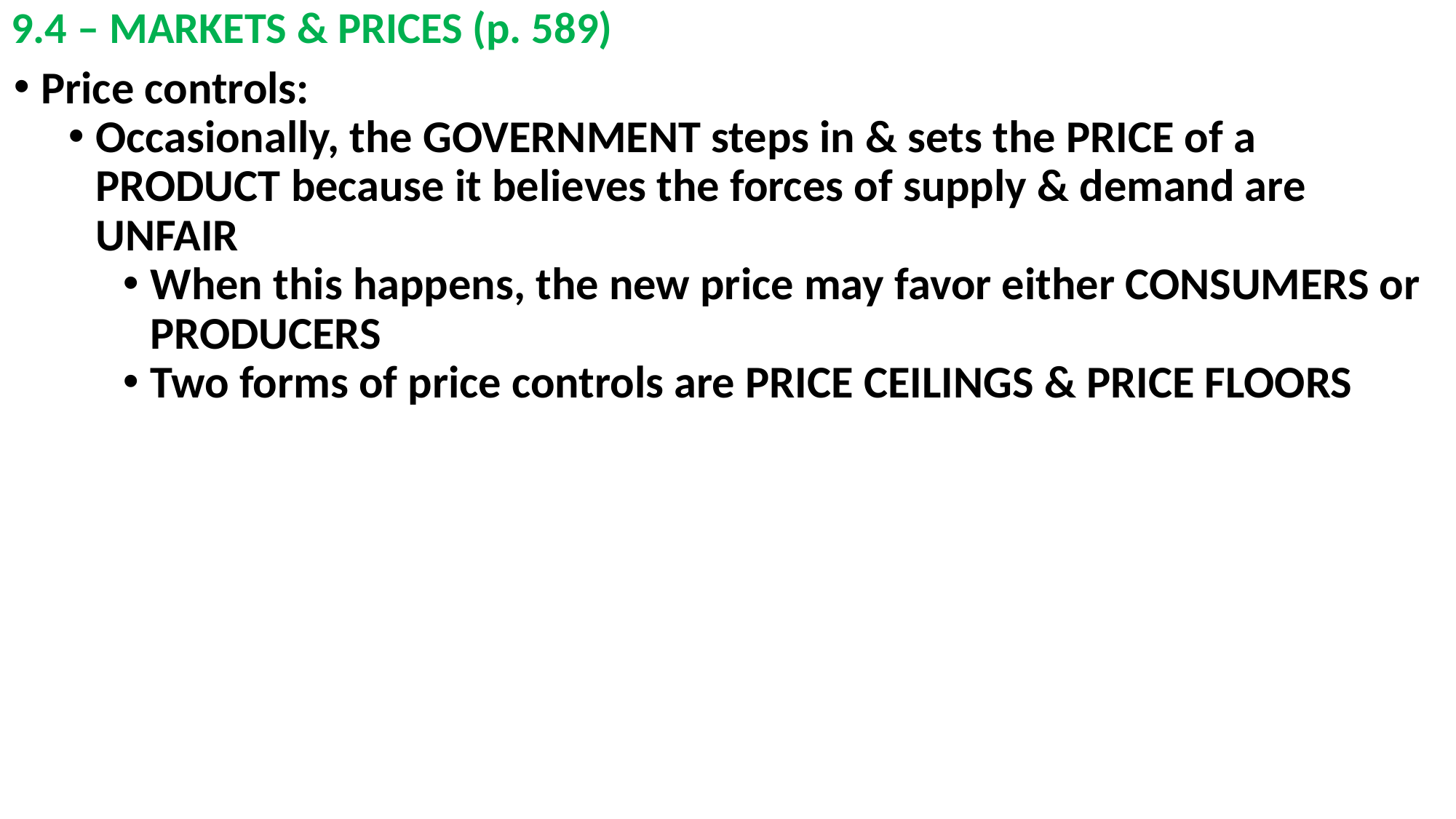

# 9.4 – MARKETS & PRICES (p. 589)
Price controls:
Occasionally, the GOVERNMENT steps in & sets the PRICE of a PRODUCT because it believes the forces of supply & demand are UNFAIR
When this happens, the new price may favor either CONSUMERS or PRODUCERS
Two forms of price controls are PRICE CEILINGS & PRICE FLOORS